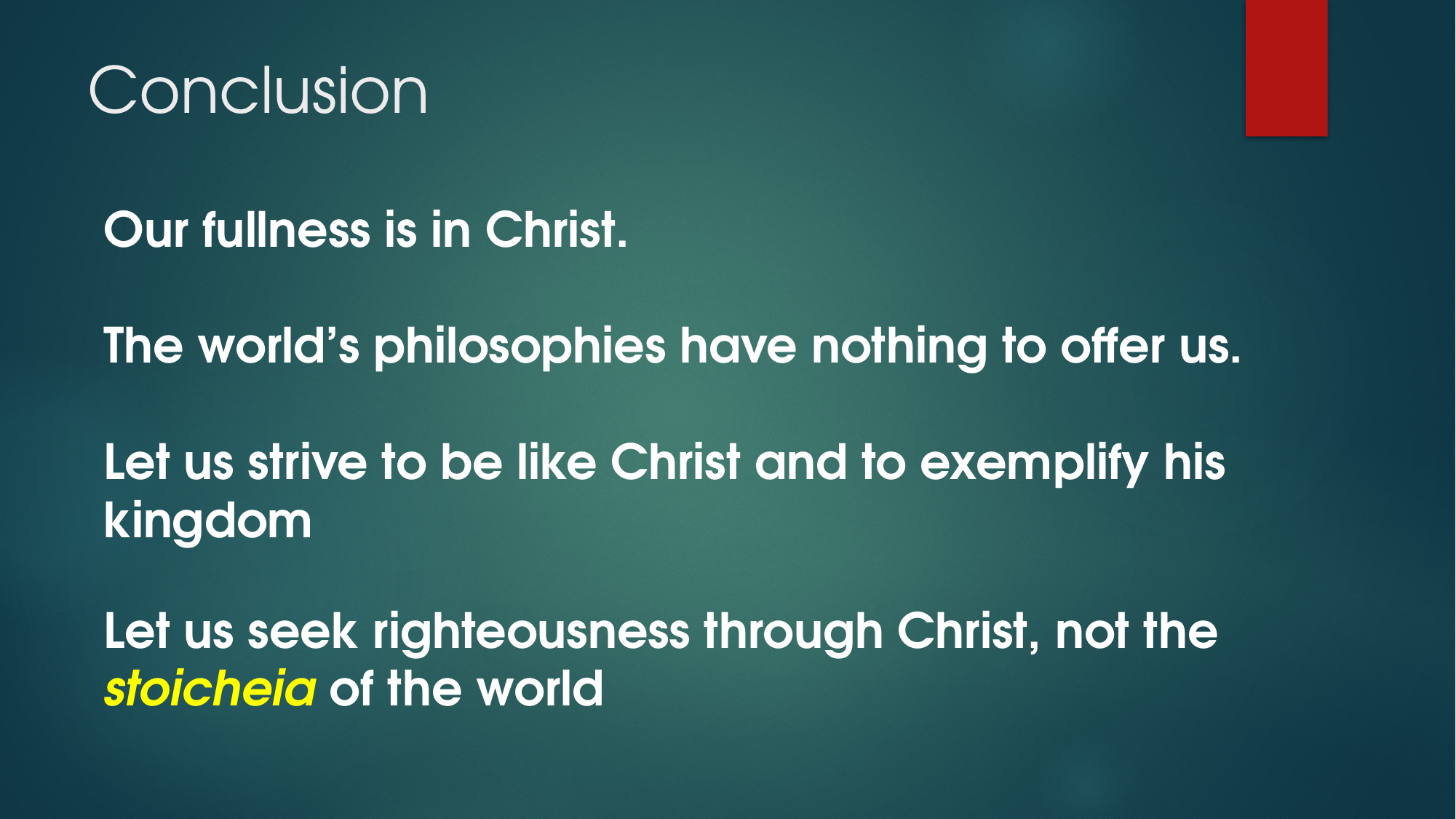

# Conclusion
Our fullness is in Christ.

The world’s philosophies have nothing to offer us.

Let us strive to be like Christ and to exemplify his kingdom

Let us seek righteousness through Christ, not the stoicheia of the world